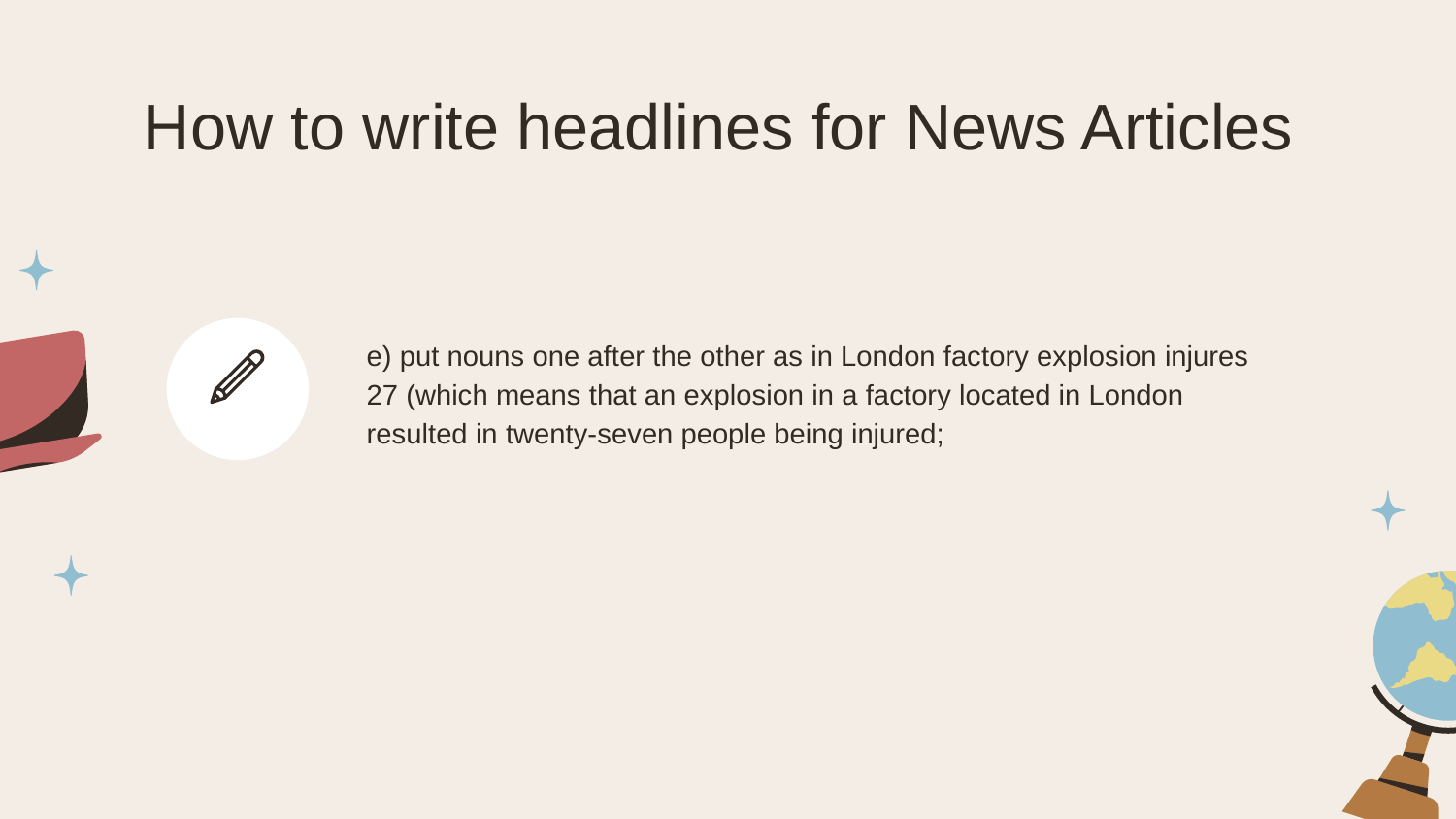

# How to write headlines for News Articles

e) put nouns one after the other as in London factory explosion injures 27 (which means that an explosion in a factory located in London resulted in twenty-seven people being injured;